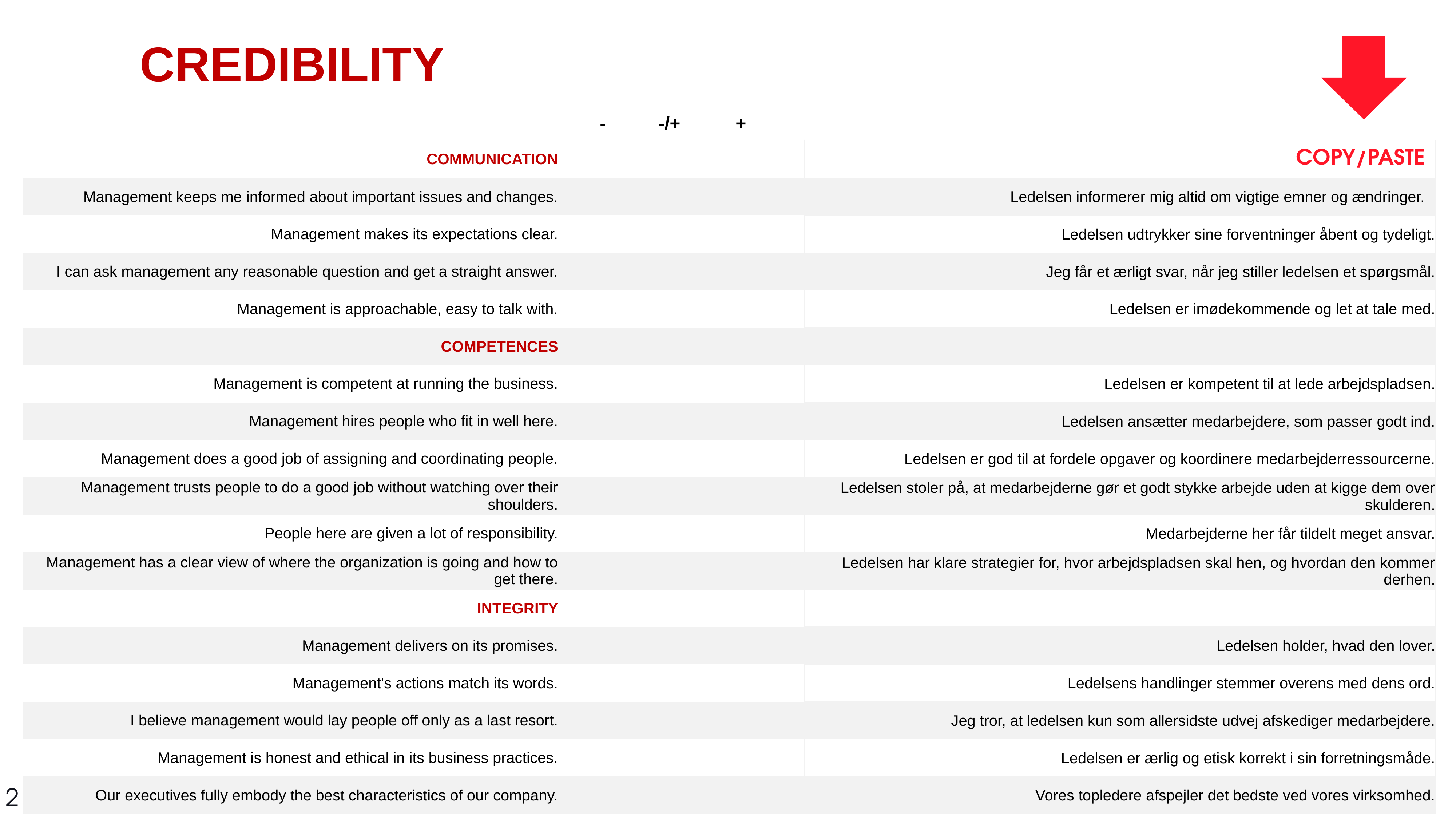

CREDIBILITY

|  | - | -/+ | + |  |  |
| --- | --- | --- | --- | --- | --- |
| COMMUNICATION |  |  |  |  | COPY/PASTE |
| Management keeps me informed about important issues and changes. |  |  |  |  | Ledelsen informerer mig altid om vigtige emner og ændringer. |
| Management makes its expectations clear. |  |  |  |  | Ledelsen udtrykker sine forventninger åbent og tydeligt. |
| I can ask management any reasonable question and get a straight answer. |  |  |  |  | Jeg får et ærligt svar, når jeg stiller ledelsen et spørgsmål. |
| Management is approachable, easy to talk with. |  |  |  |  | Ledelsen er imødekommende og let at tale med. |
| COMPETENCES |  |  |  |  |  |
| Management is competent at running the business. |  |  |  |  | Ledelsen er kompetent til at lede arbejdspladsen. |
| Management hires people who fit in well here. |  |  |  |  | Ledelsen ansætter medarbejdere, som passer godt ind. |
| Management does a good job of assigning and coordinating people. |  |  |  |  | Ledelsen er god til at fordele opgaver og koordinere medarbejderressourcerne. |
| Management trusts people to do a good job without watching over their shoulders. |  |  |  |  | Ledelsen stoler på, at medarbejderne gør et godt stykke arbejde uden at kigge dem over skulderen. |
| People here are given a lot of responsibility. |  |  |  |  | Medarbejderne her får tildelt meget ansvar. |
| Management has a clear view of where the organization is going and how to get there. |  |  |  |  | Ledelsen har klare strategier for, hvor arbejdspladsen skal hen, og hvordan den kommer derhen. |
| INTEGRITY |  |  |  |  |  |
| Management delivers on its promises. |  |  |  |  | Ledelsen holder, hvad den lover. |
| Management's actions match its words. |  |  |  |  | Ledelsens handlinger stemmer overens med dens ord. |
| I believe management would lay people off only as a last resort. |  |  |  |  | Jeg tror, at ledelsen kun som allersidste udvej afskediger medarbejdere. |
| Management is honest and ethical in its business practices. |  |  |  |  | Ledelsen er ærlig og etisk korrekt i sin forretningsmåde. |
| Our executives fully embody the best characteristics of our company. |  |  |  |  | Vores topledere afspejler det bedste ved vores virksomhed. |
2